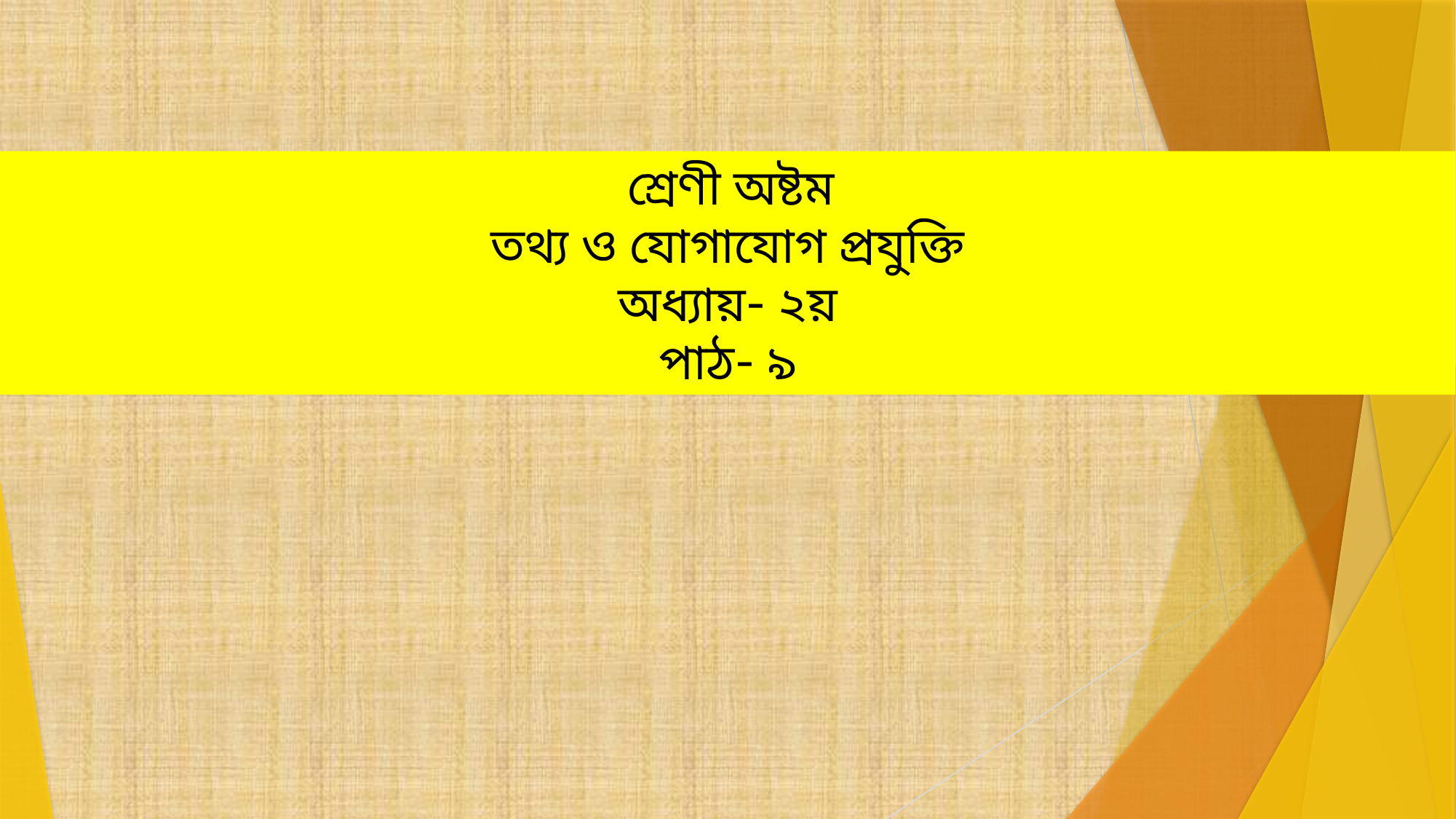

শ্রেণী অষ্টম
তথ্য ও যোগাযোগ প্রযুক্তি
অধ্যায়- ২য়
পাঠ- ৯